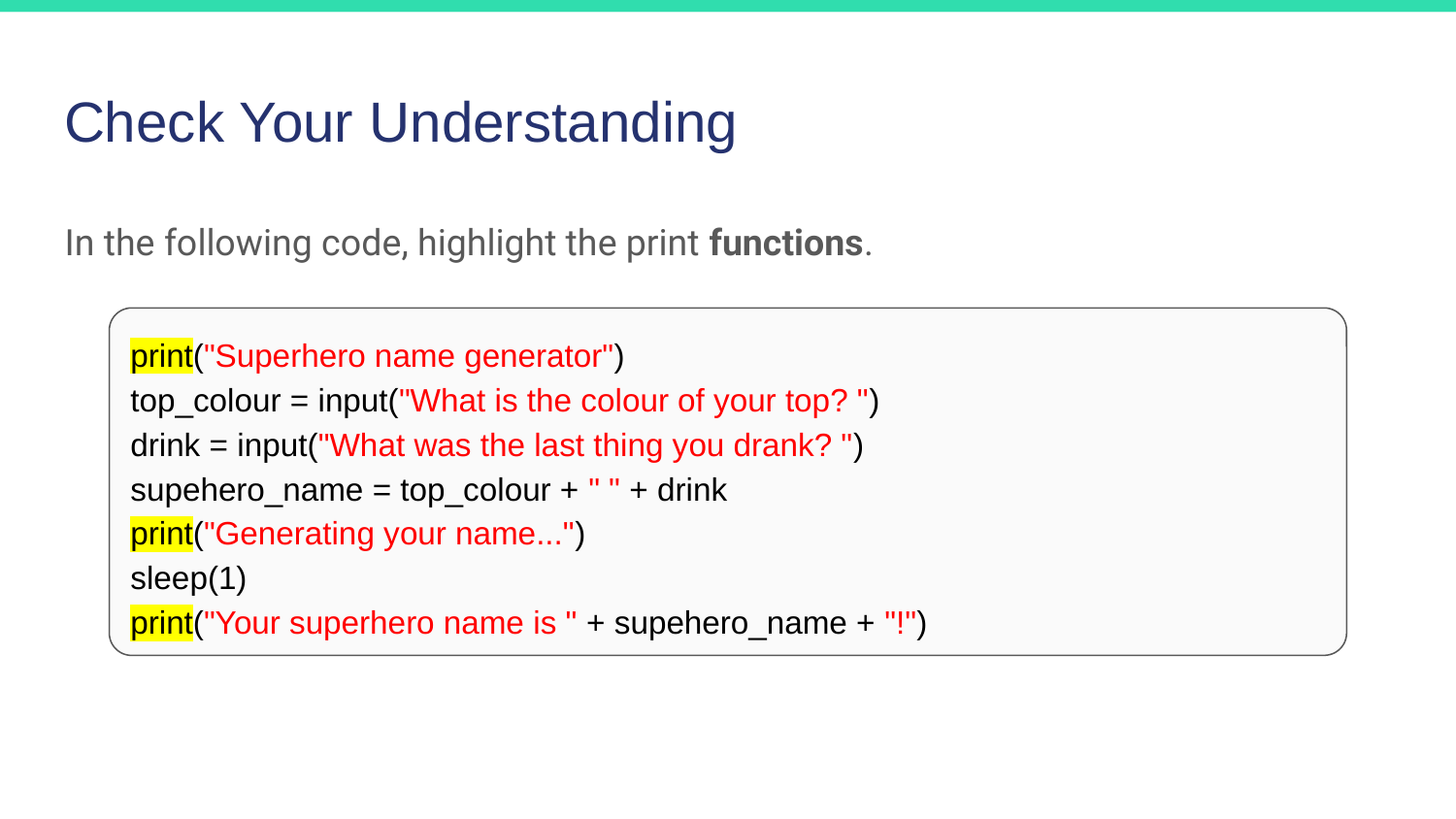

# Check Your Understanding

In the following code, highlight the print functions.
print("Superhero name generator")
top_colour = input("What is the colour of your top? ")
drink = input("What was the last thing you drank? ")
supehero_name = top_colour + " " + drink
print("Generating your name...")
sleep(1)
print("Your superhero name is " + supehero_name + "!")